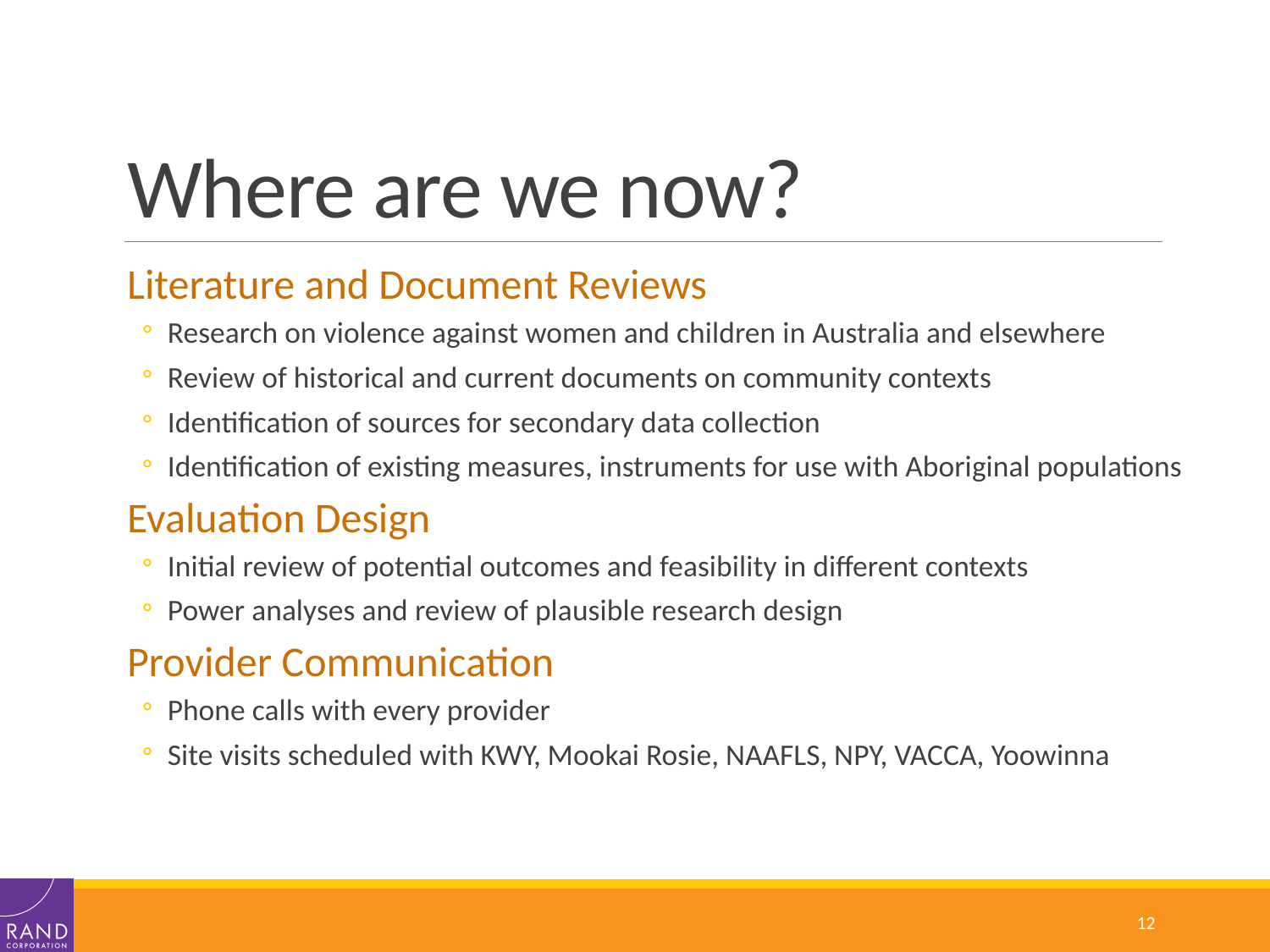

# Where are we now?
Literature and Document Reviews
Research on violence against women and children in Australia and elsewhere
Review of historical and current documents on community contexts
Identification of sources for secondary data collection
Identification of existing measures, instruments for use with Aboriginal populations
Evaluation Design
Initial review of potential outcomes and feasibility in different contexts
Power analyses and review of plausible research design
Provider Communication
Phone calls with every provider
Site visits scheduled with KWY, Mookai Rosie, NAAFLS, NPY, VACCA, Yoowinna

12